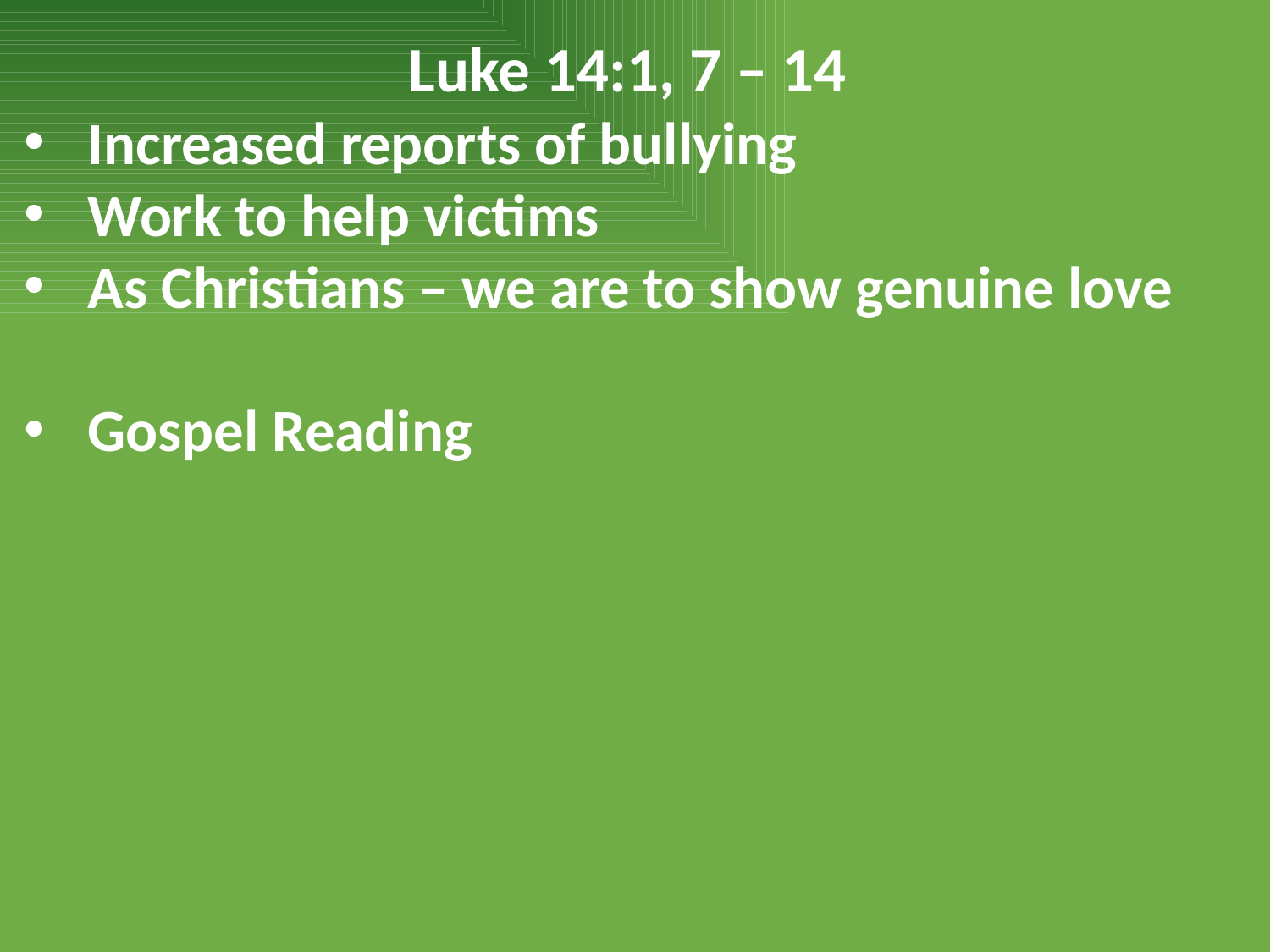

Luke 14:1, 7 – 14
Increased reports of bullying
Work to help victims
As Christians – we are to show genuine love

Gospel Reading